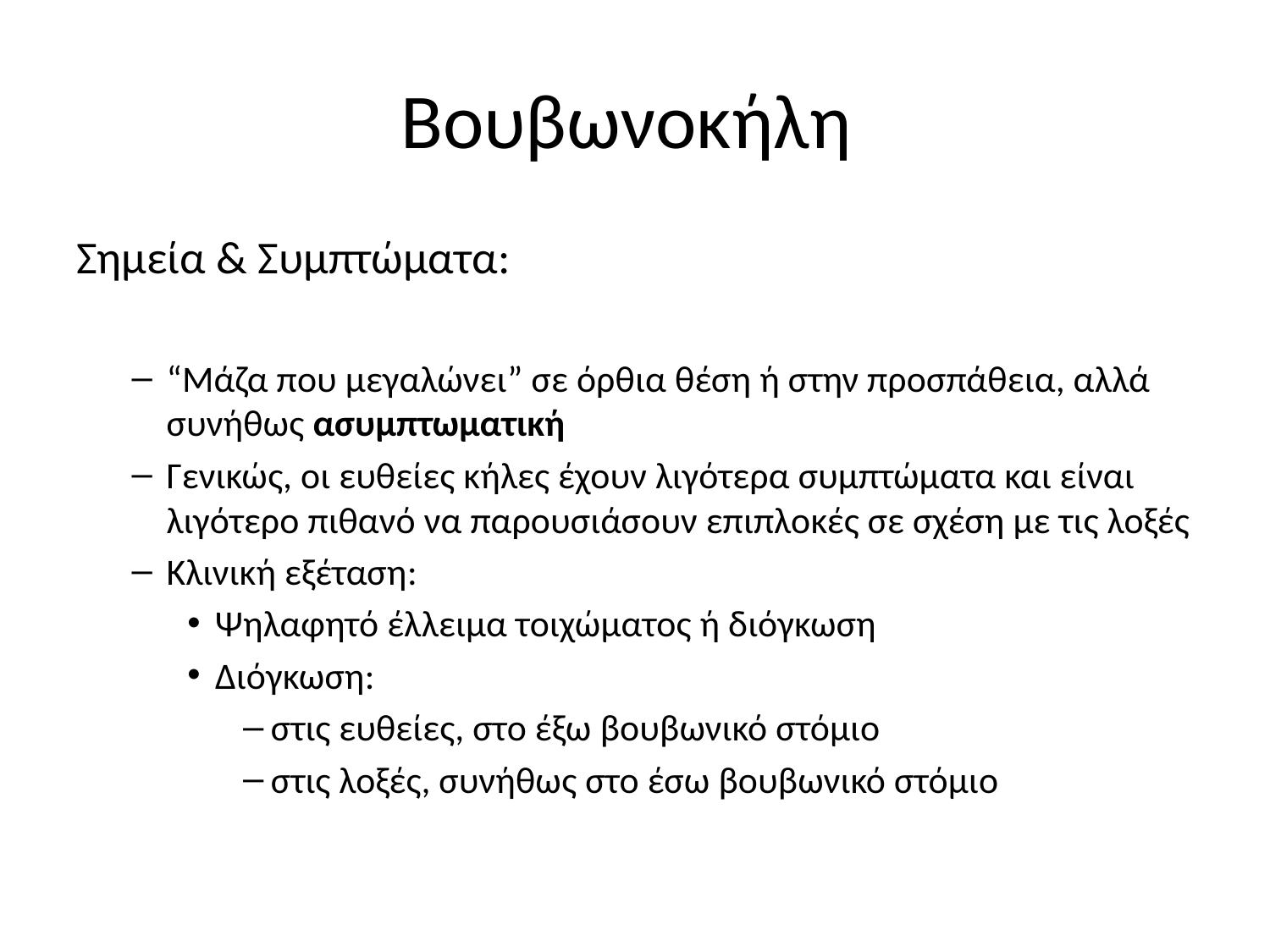

# Βουβωνοκήλη
Σημεία & Συμπτώματα:

“Μάζα που μεγαλώνει” σε όρθια θέση ή στην προσπάθεια, αλλά συνήθως ασυμπτωματική
Γενικώς, οι ευθείες κήλες έχουν λιγότερα συμπτώματα και είναι λιγότερο πιθανό να παρουσιάσουν επιπλοκές σε σχέση με τις λοξές
Κλινική εξέταση:
Ψηλαφητό έλλειμα τοιχώματος ή διόγκωση
Διόγκωση:
στις ευθείες, στο έξω βουβωνικό στόμιο
στις λοξές, συνήθως στο έσω βουβωνικό στόμιο